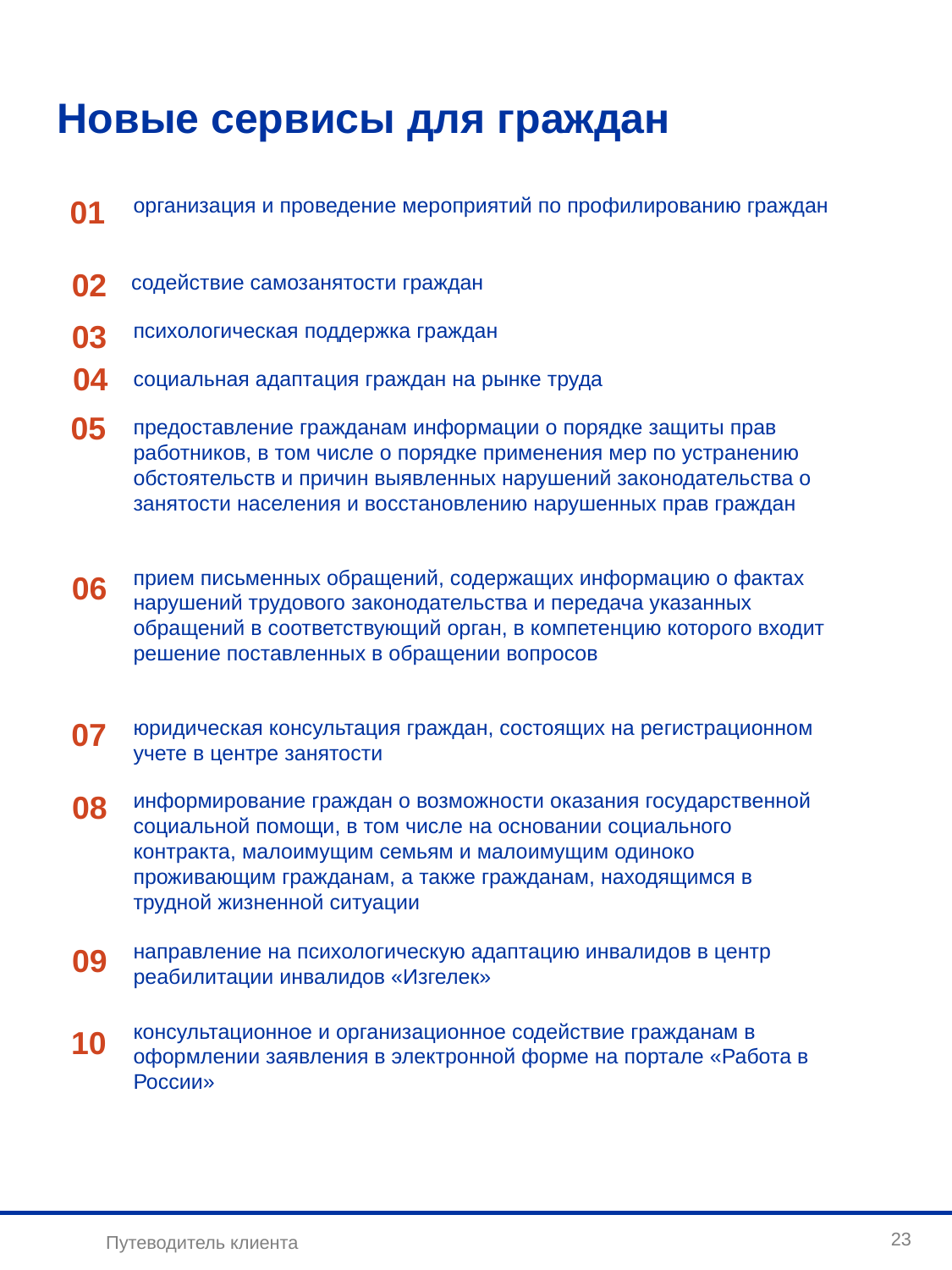

Новые сервисы для граждан
организация и проведение мероприятий по профилированию граждан
01
02
содействие самозанятости граждан
03
психологическая поддержка граждан
04
социальная адаптация граждан на рынке труда
05
предоставление гражданам информации о порядке защиты прав работников, в том числе о порядке применения мер по устранению обстоятельств и причин выявленных нарушений законодательства о занятости населения и восстановлению нарушенных прав граждан
прием письменных обращений, содержащих информацию о фактах нарушений трудового законодательства и передача указанных обращений в соответствующий орган, в компетенцию которого входит решение поставленных в обращении вопросов
06
юридическая консультация граждан, состоящих на регистрационном учете в центре занятости
07
08
информирование граждан о возможности оказания государственной социальной помощи, в том числе на основании социального контракта, малоимущим семьям и малоимущим одиноко проживающим гражданам, а также гражданам, находящимся в трудной жизненной ситуации
направление на психологическую адаптацию инвалидов в центр реабилитации инвалидов «Изгелек»
09
консультационное и организационное содействие гражданам в оформлении заявления в электронной форме на портале «Работа в России»
10
23
Путеводитель клиента